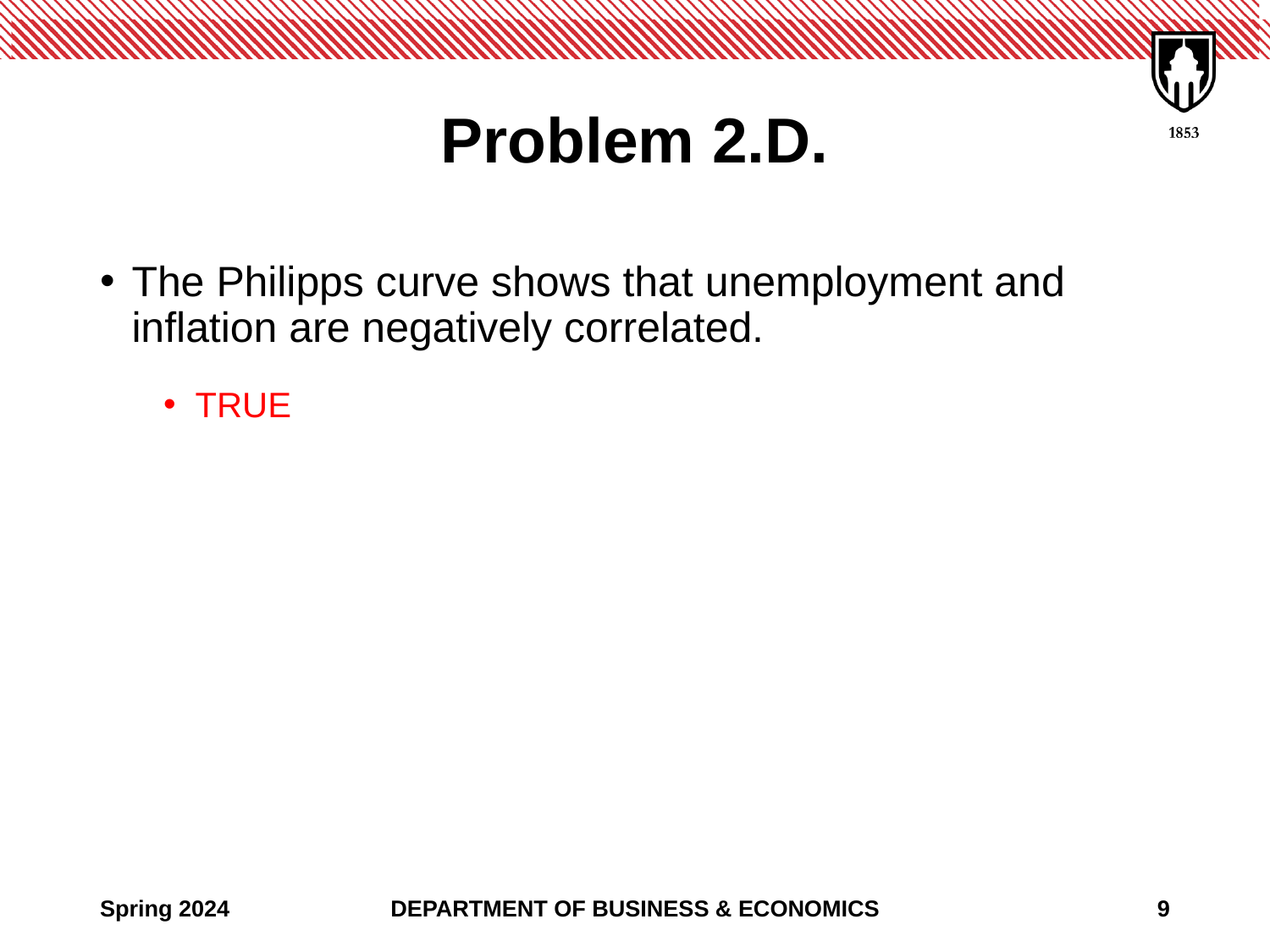

# Problem 2.D.
The Philipps curve shows that unemployment and inflation are negatively correlated.

TRUE

Spring 2024
DEPARTMENT OF BUSINESS & ECONOMICS
9